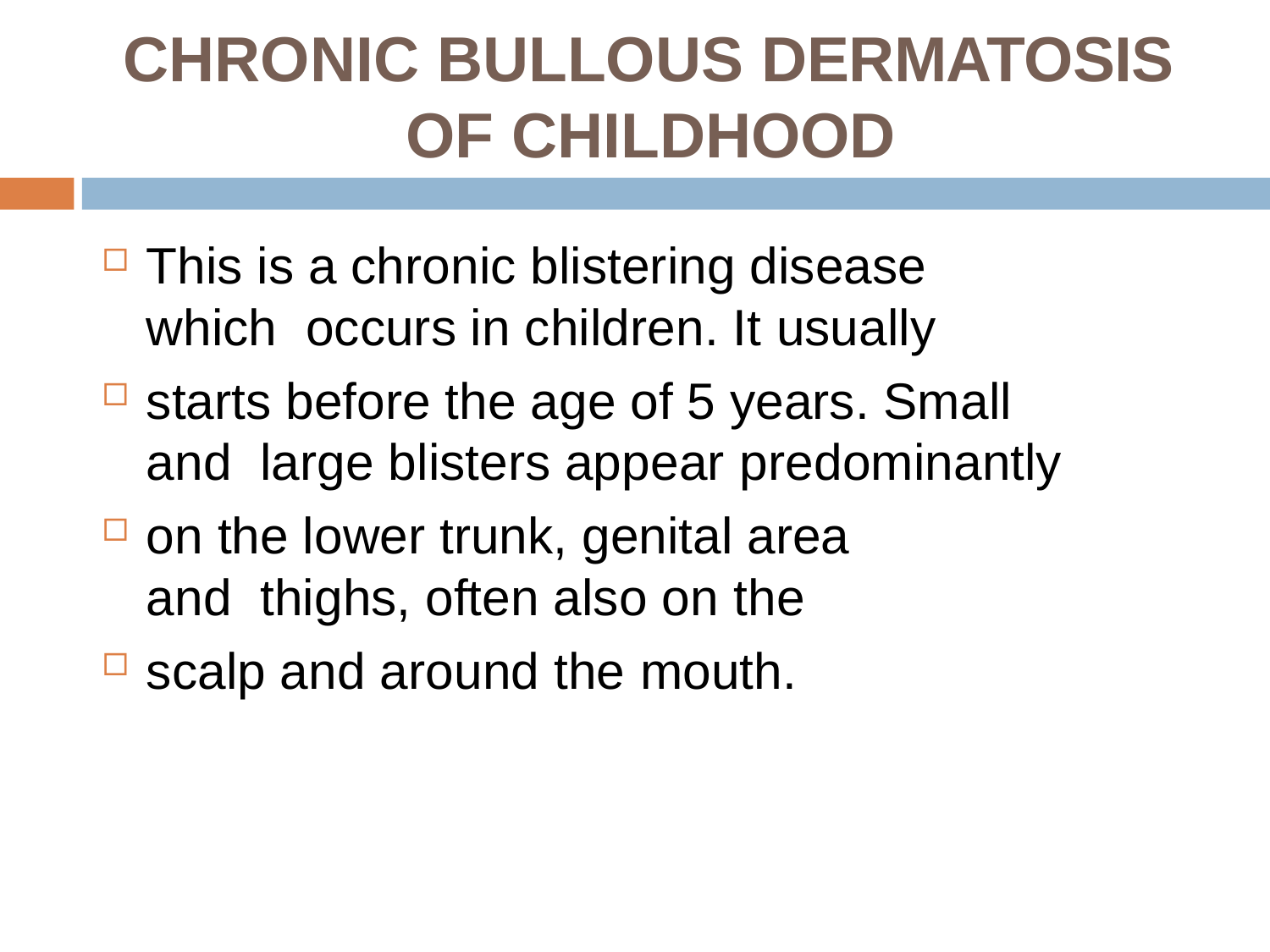

# CHRONIC BULLOUS DERMATOSIS  OF CHILDHOOD
This is a chronic blistering disease which  occurs in children. It usually
starts before the age of 5 years. Small and  large blisters appear predominantly
on the lower trunk, genital area and  thighs, often also on the
scalp and around the mouth.